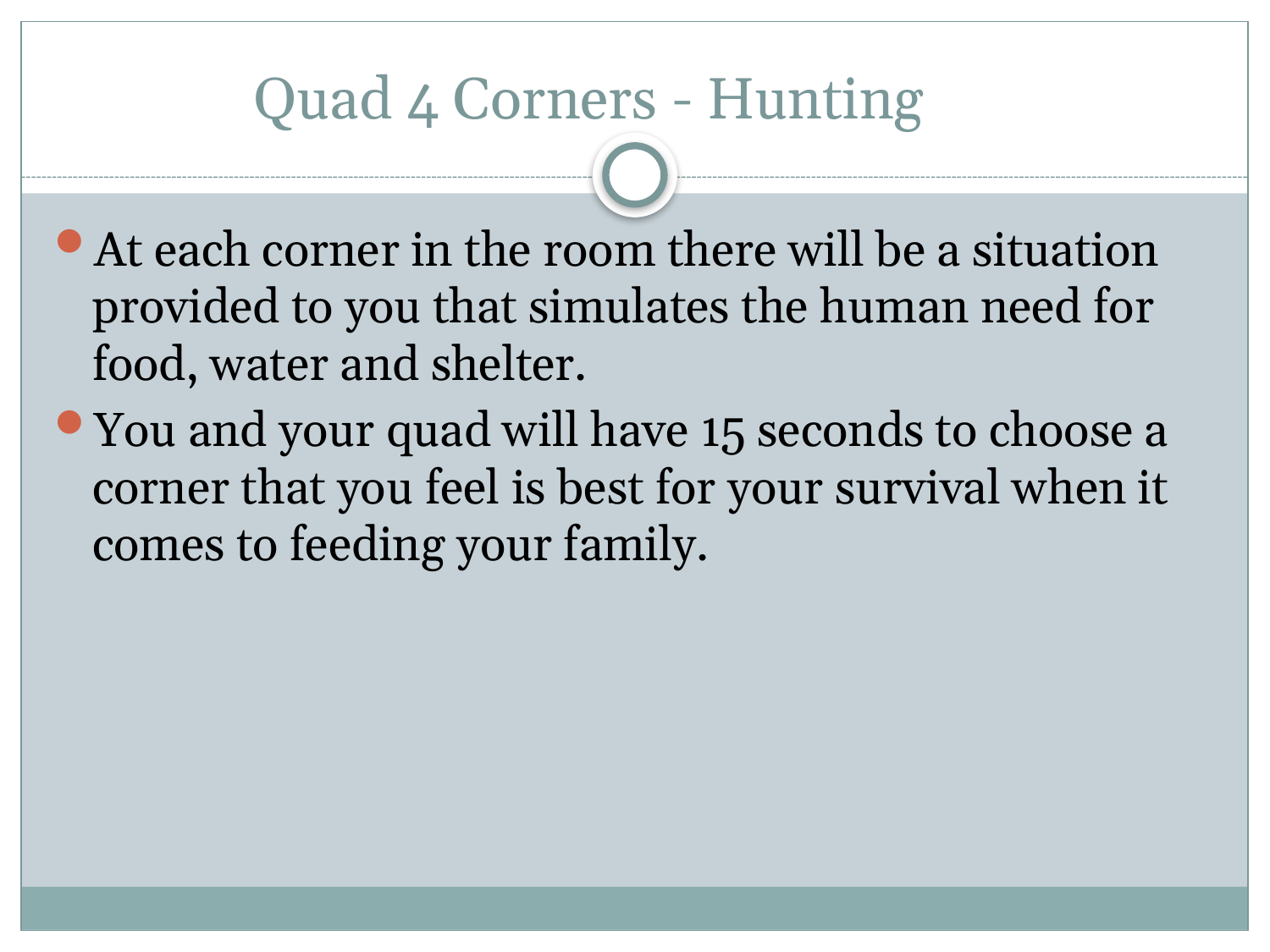

# Quad 4 Corners - Hunting
At each corner in the room there will be a situation provided to you that simulates the human need for food, water and shelter.
You and your quad will have 15 seconds to choose a corner that you feel is best for your survival when it comes to feeding your family.